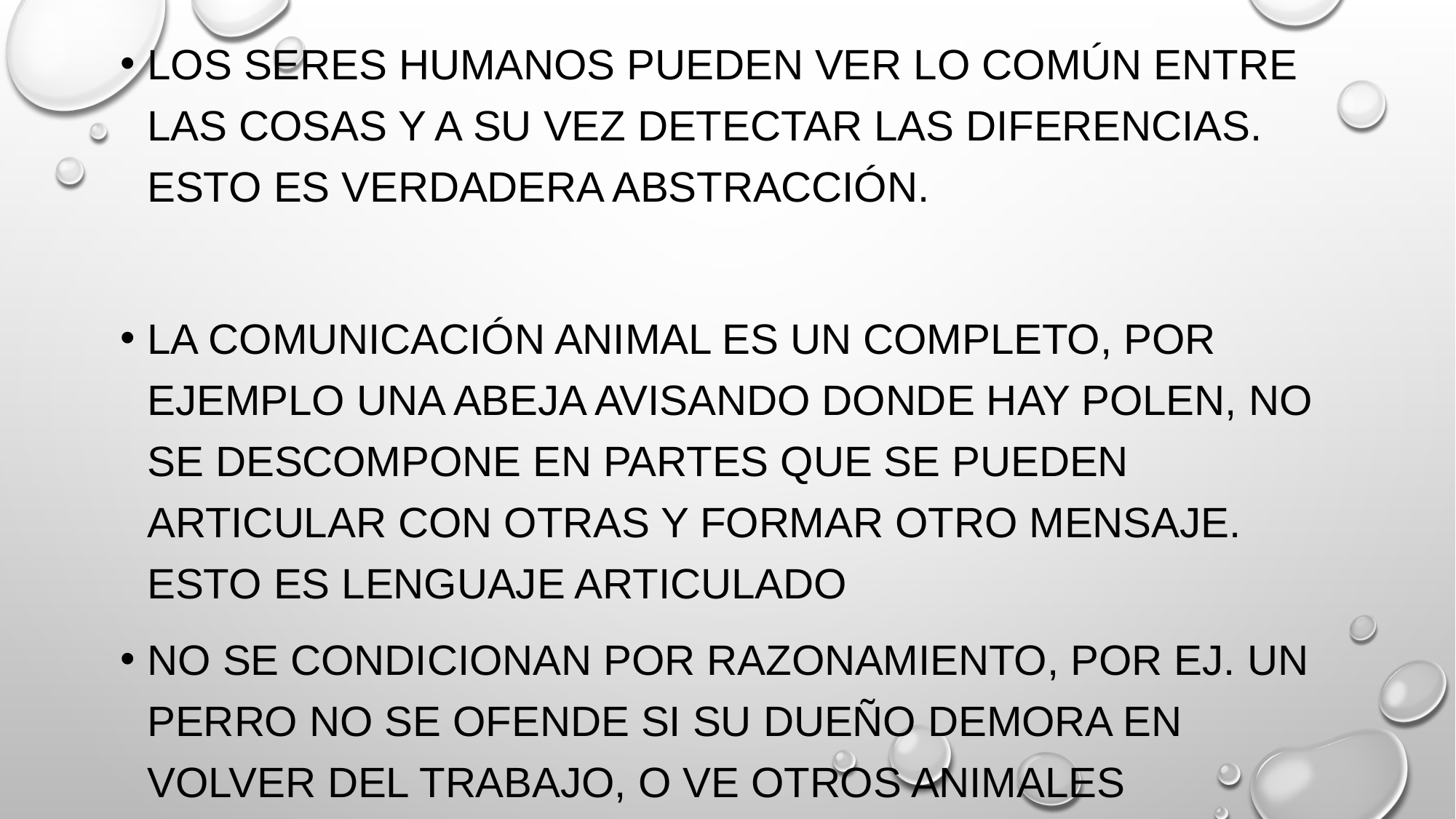

Los seres humanos pueden ver lo común entre las cosas y a su vez detectar las diferencias. Esto es verdadera abstracción.

La comunicación animal es un completo, por ejemplo una abeja avisando donde hay polen, no se descompone en partes que se pueden articular con otras y formar otro mensaje. Esto es lenguaje articulado
No se condicionan por razonamiento, por ej. Un perro no se ofende si su dueño demora en volver del trabajo, o ve otros animales